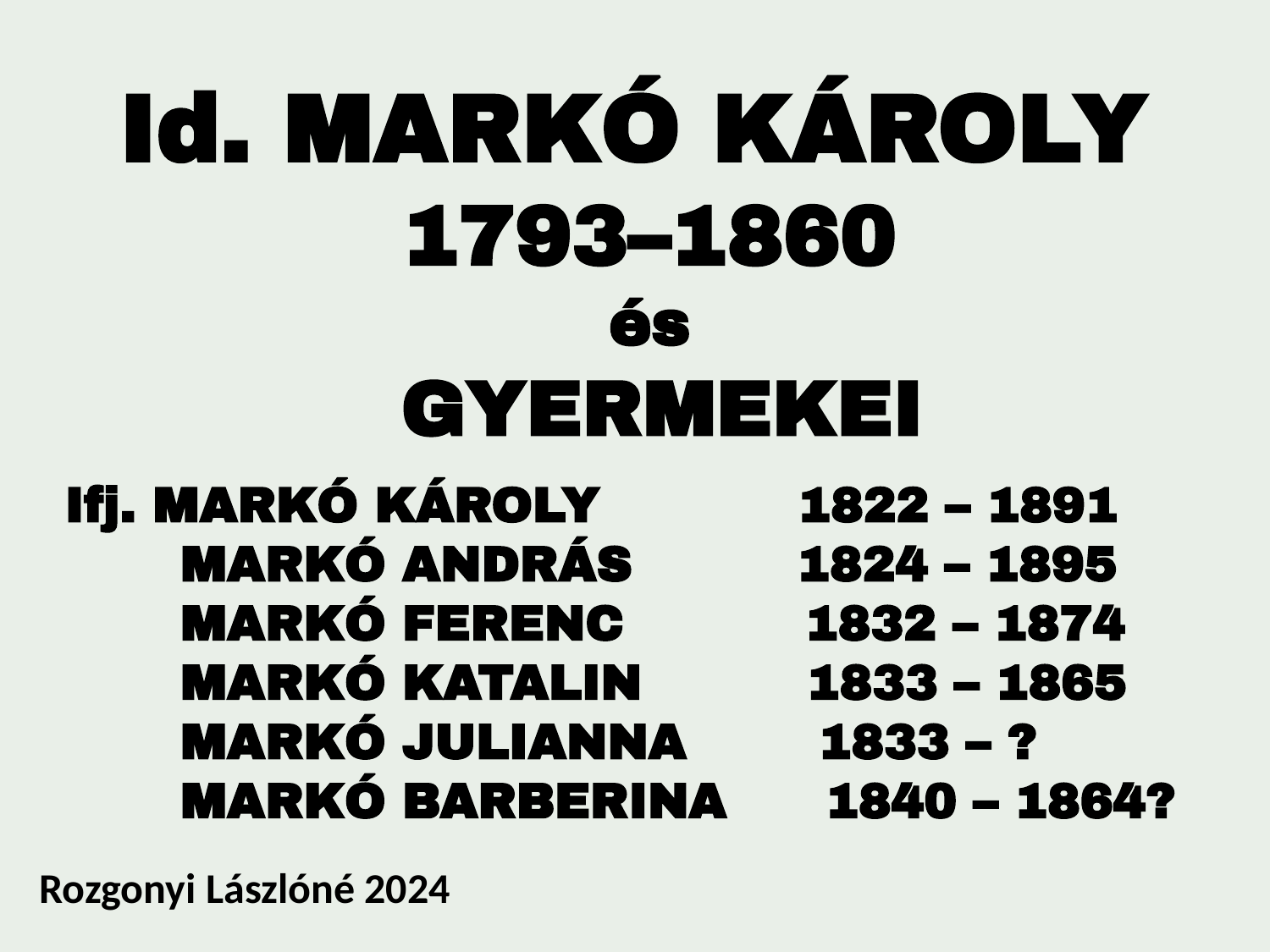

# Id. MARKÓ KÁROLY 1793–1860 és GYERMEKEI
Ifj. MARKÓ KÁROLY            1822 – 1891
       MARKÓ ANDRÁS          1824 – 1895
       MARKÓ FERENC           1832 – 1874
       MARKÓ KATALIN          1833 – 1865
       MARKÓ JULIANNA        1833 – ?
       MARKÓ BARBERINA      1840 – 1864?
Rozgonyi Lászlóné 2024